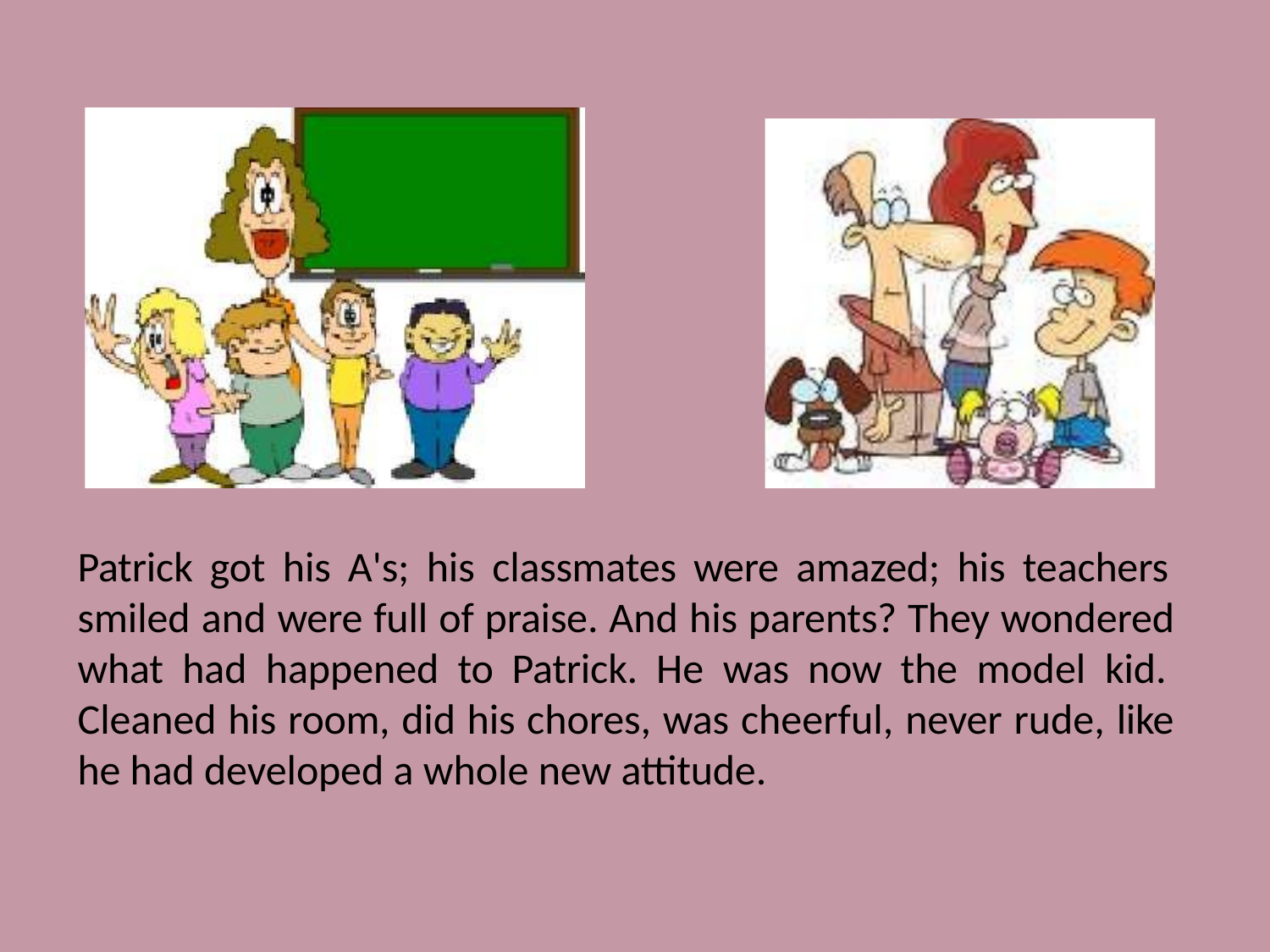

Patrick got his A's; his classmates were amazed; his teachers  smiled and were full of praise. And his parents? They wondered  what had happened to Patrick. He was now the model kid.  Cleaned his room, did his chores, was cheerful, never rude, like  he had developed a whole new attitude.